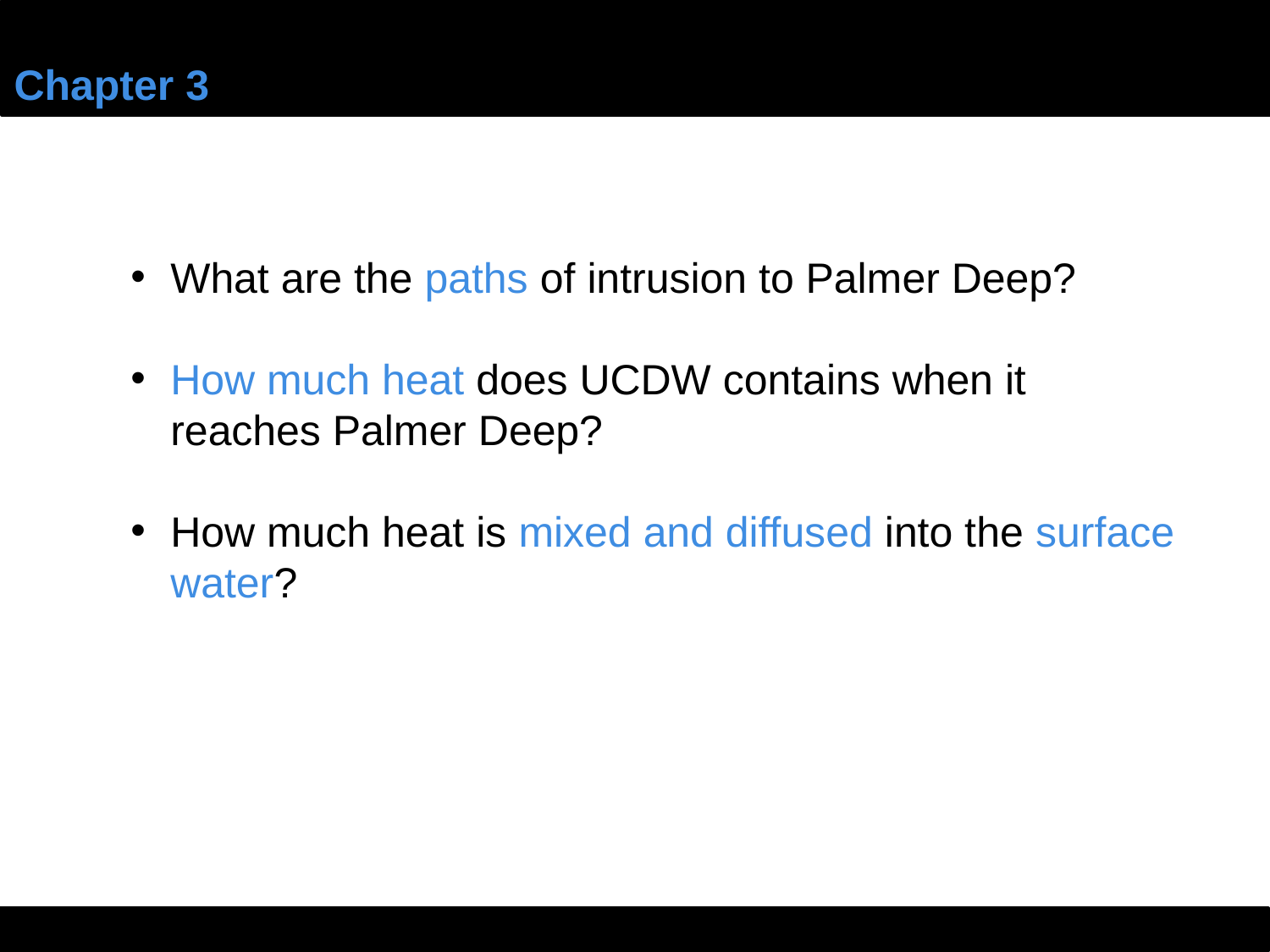

Chapter 3

What are the paths of intrusion to Palmer Deep?

How much heat does UCDW contains when it reaches Palmer Deep?

How much heat is mixed and diffused into the surface water?